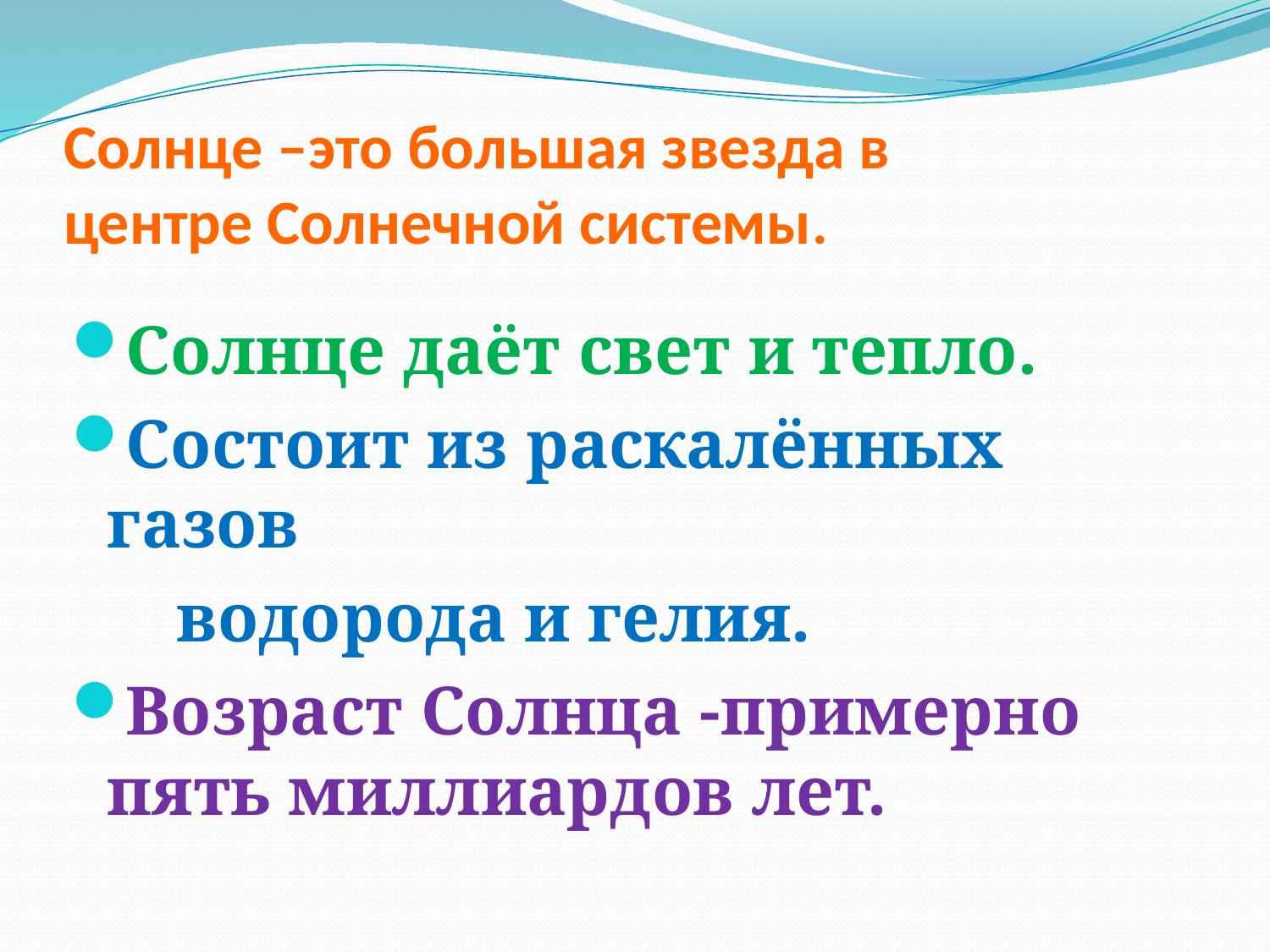

# Солнце –это большая звезда в центре Солнечной системы.

Солнце даёт свет и тепло.
Состоит из раскалённых газов
      водорода и гелия.
Возраст Солнца -примерно пять миллиардов лет.